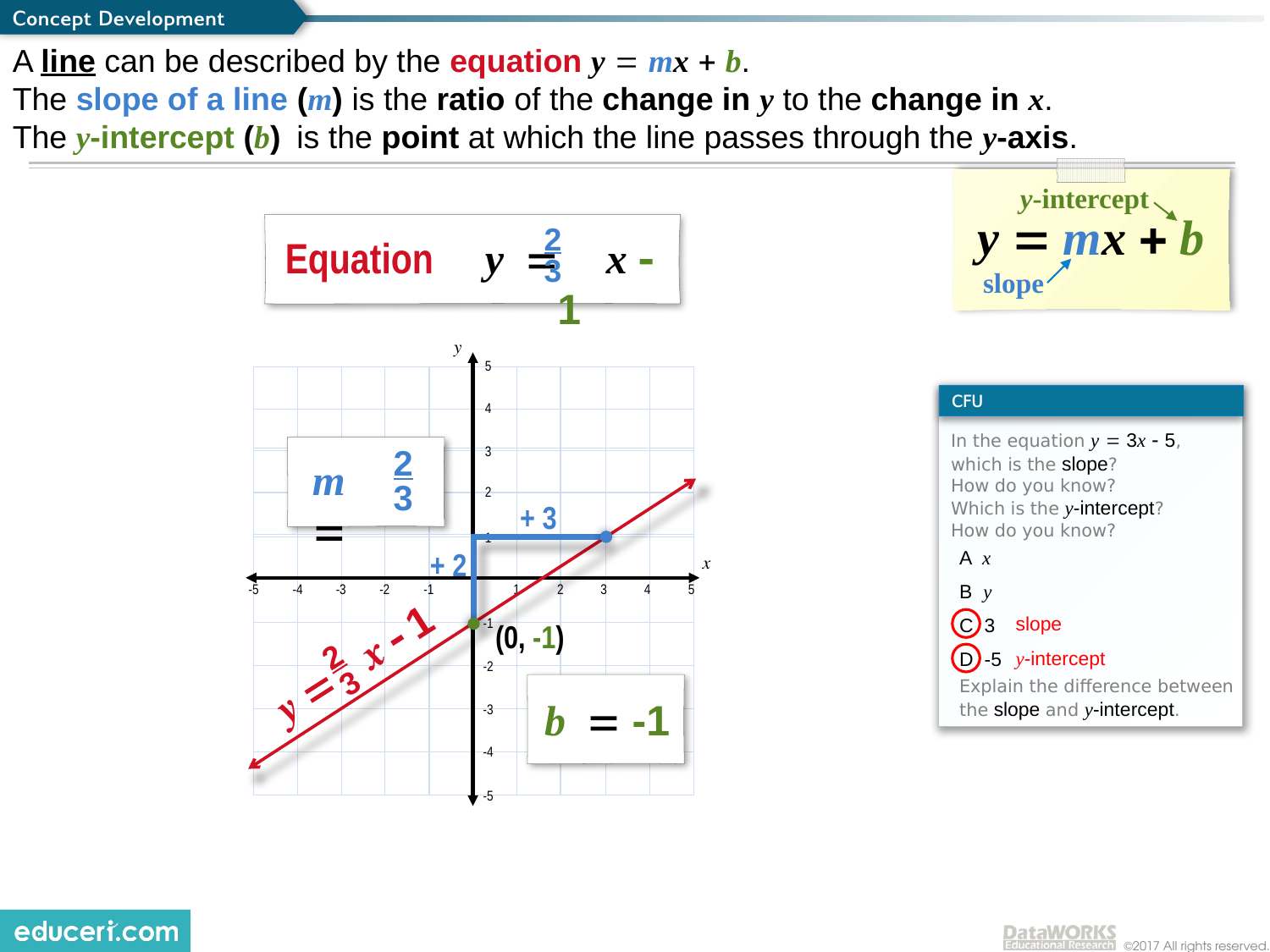

Concept Development

A line can be described by the equation y = mx + b.
The slope of a line (m) is the ratio of the change in y to the change in x.
The y-intercept (b)  is the point at which the line passes through the y-axis.

y-intercept
y = mx + b
slope

2
3
Equation
y =    x − 1
y
5

4
3
2
+ 3
1

+ 2
x
-5
-4
-3
-2
-1
1
2
3
4
5
-1
(0, -1)

2
3
y =    x − 1
-2
-3
-4
-5
CFU
In the equation y = 3x − 5, which is the slope?
How do you know?
Which is the y-intercept?
How do you know?
A  x
B  y
C  3
D  -5
Explain the difference between the slope and y-intercept.

2
3
m =
slope

y-intercept

b = -1